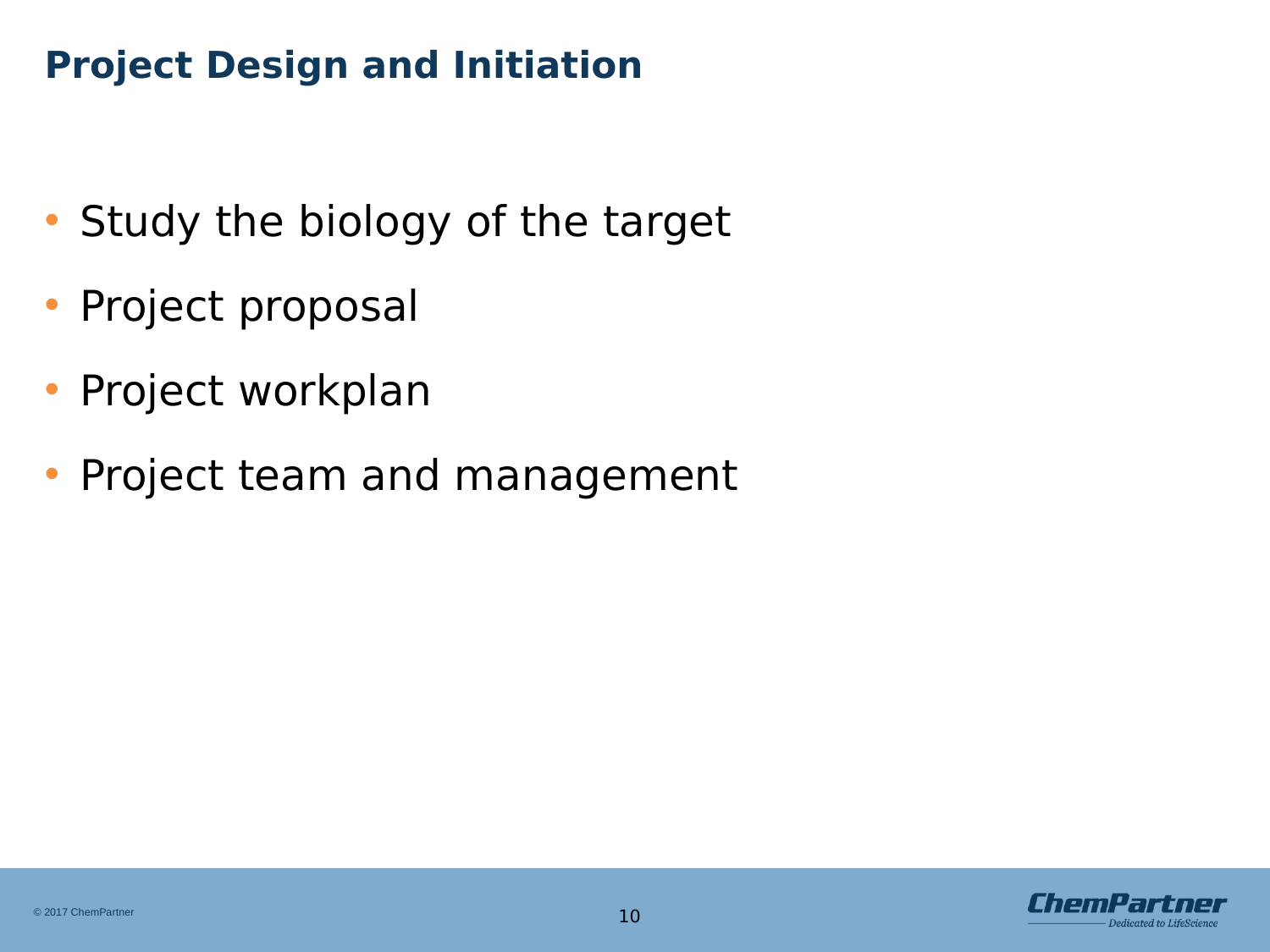

# Project Design and Initiation
Study the biology of the target
Project proposal
Project workplan
Project team and management